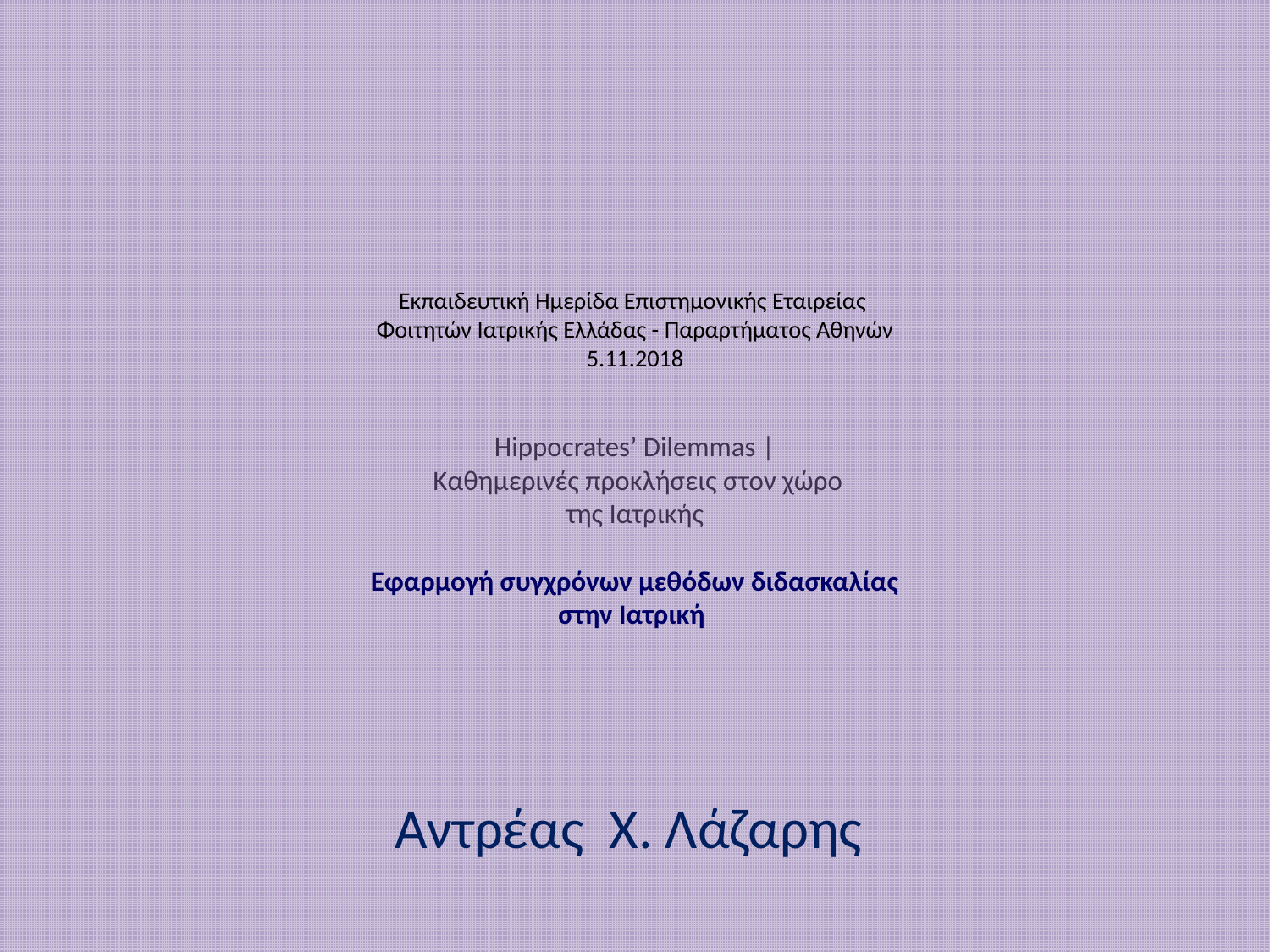

# Εκπαιδευτική Ημερίδα Επιστημονικής Εταιρείας Φοιτητών Ιατρικής Ελλάδας - Παραρτήματος Αθηνών 5.11.2018 Hippocrates’ Dilemmas | Καθημερινές προκλήσεις στον χώρο της Ιατρικής Εφαρμογή συγχρόνων μεθόδων διδασκαλίας στην Ιατρική
Αντρέας  Χ. Λάζαρης